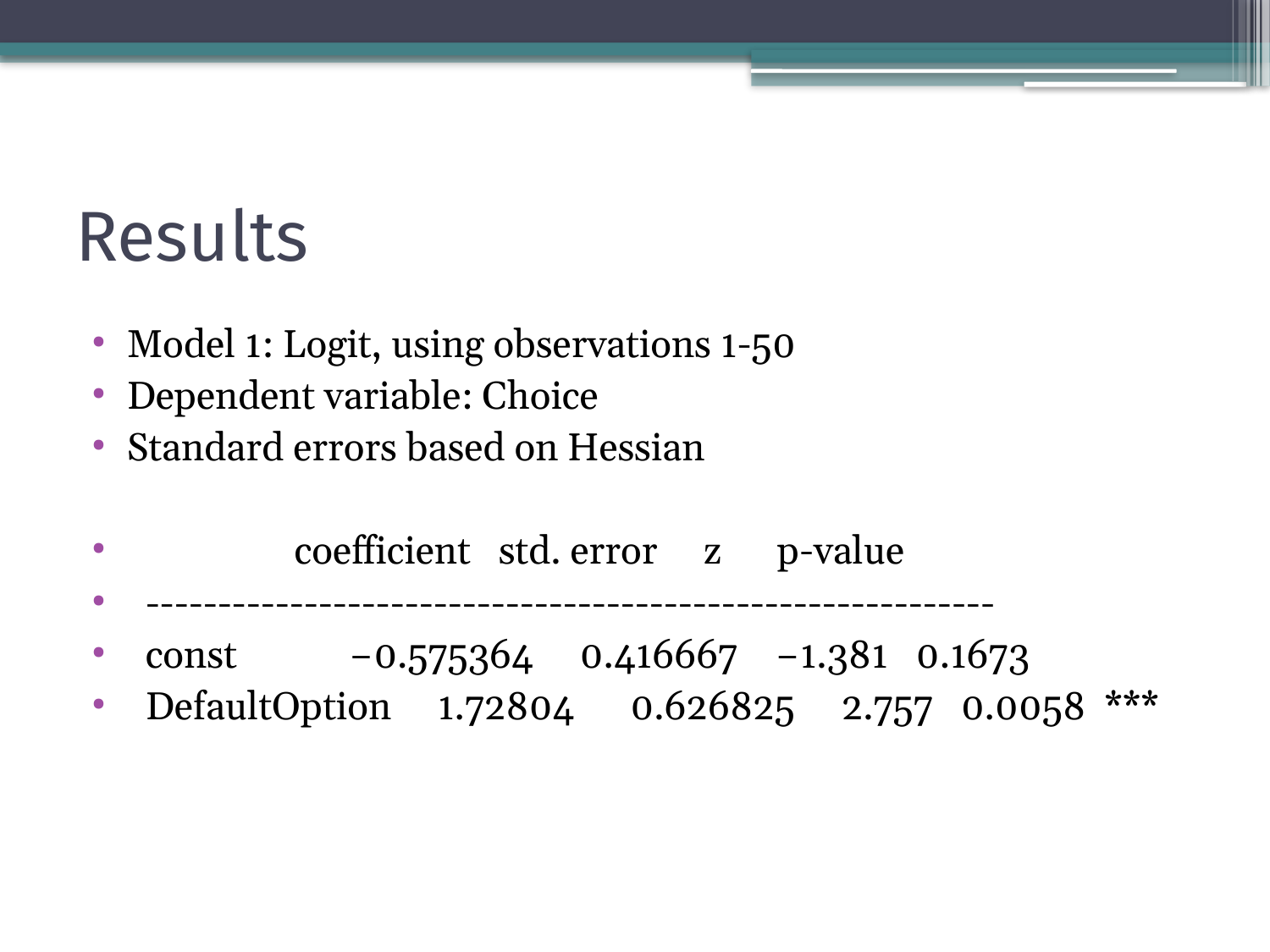

# Results
Model 1: Logit, using observations 1-50
Dependent variable: Choice
Standard errors based on Hessian

                  coefficient   std. error     z      p-value
  -----------------------------------------------------------
  const            −0.575364     0.416667    −1.381   0.1673
  DefaultOption     1.72804      0.626825     2.757   0.0058  ***